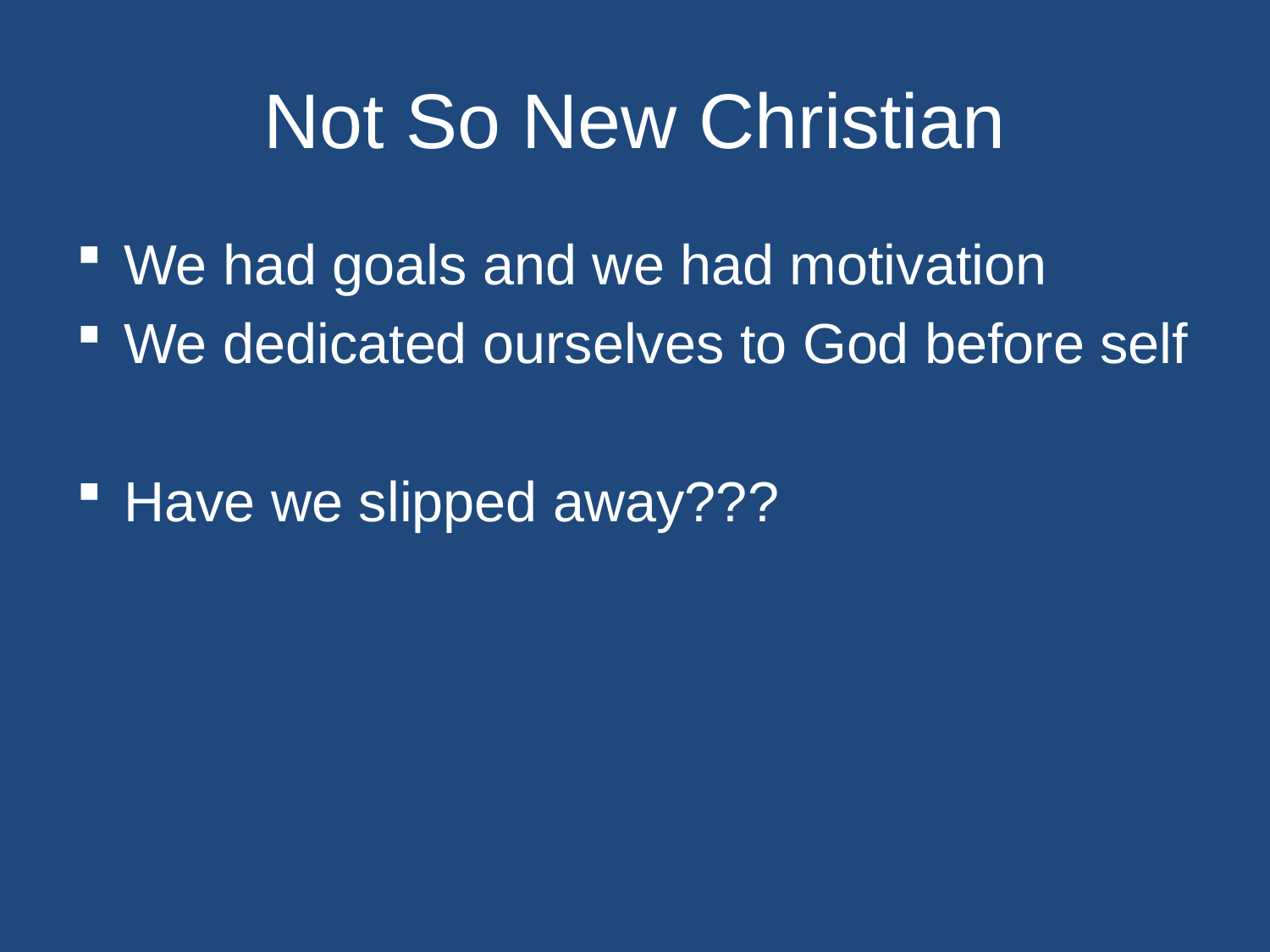

# Not So New Christian
We had goals and we had motivation
We dedicated ourselves to God before self

Have we slipped away???